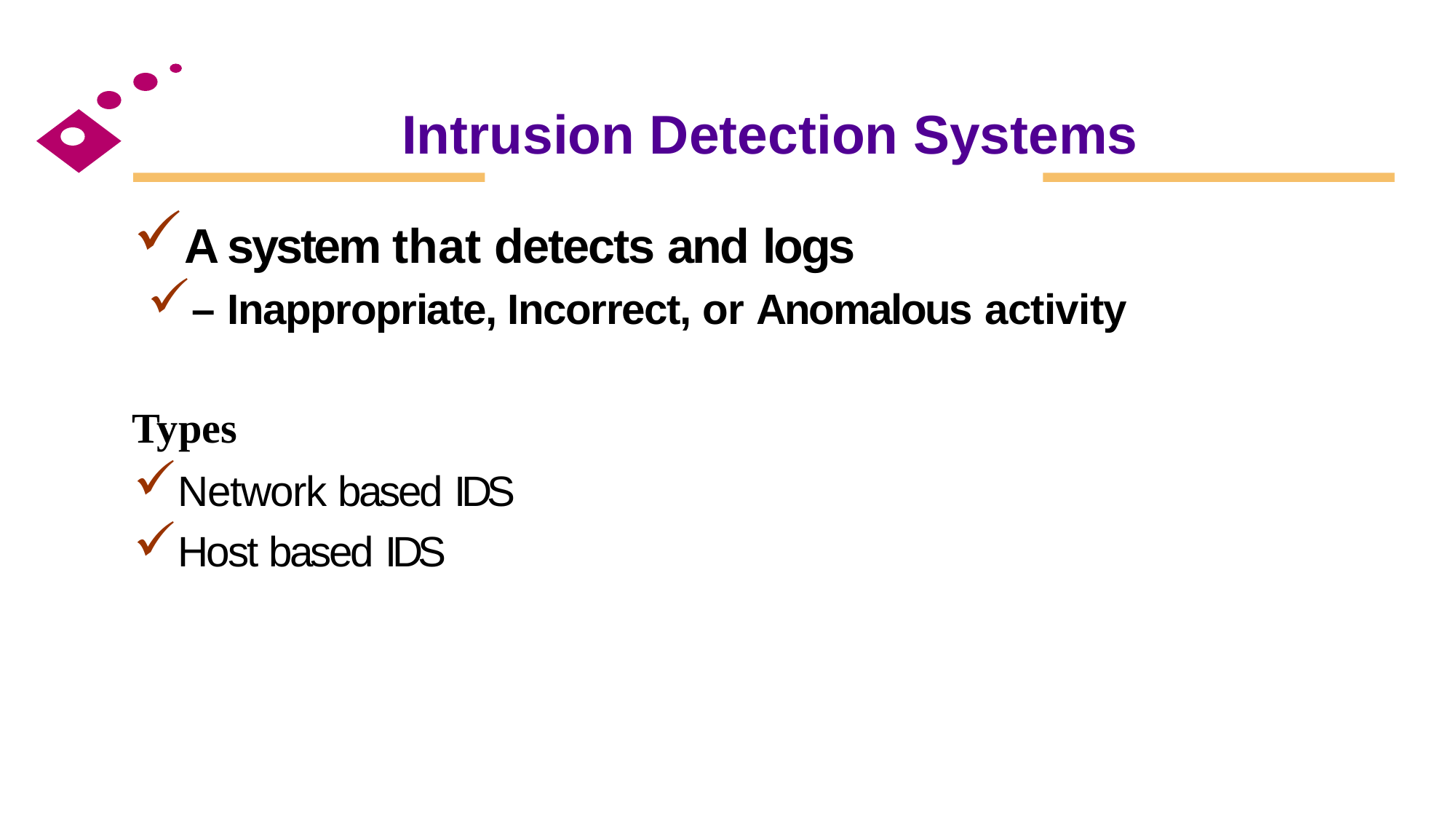

# Intrusion Detection Systems
A system that detects and logs
– Inappropriate, Incorrect, or Anomalous activity

Types
Network based IDS
Host based IDS